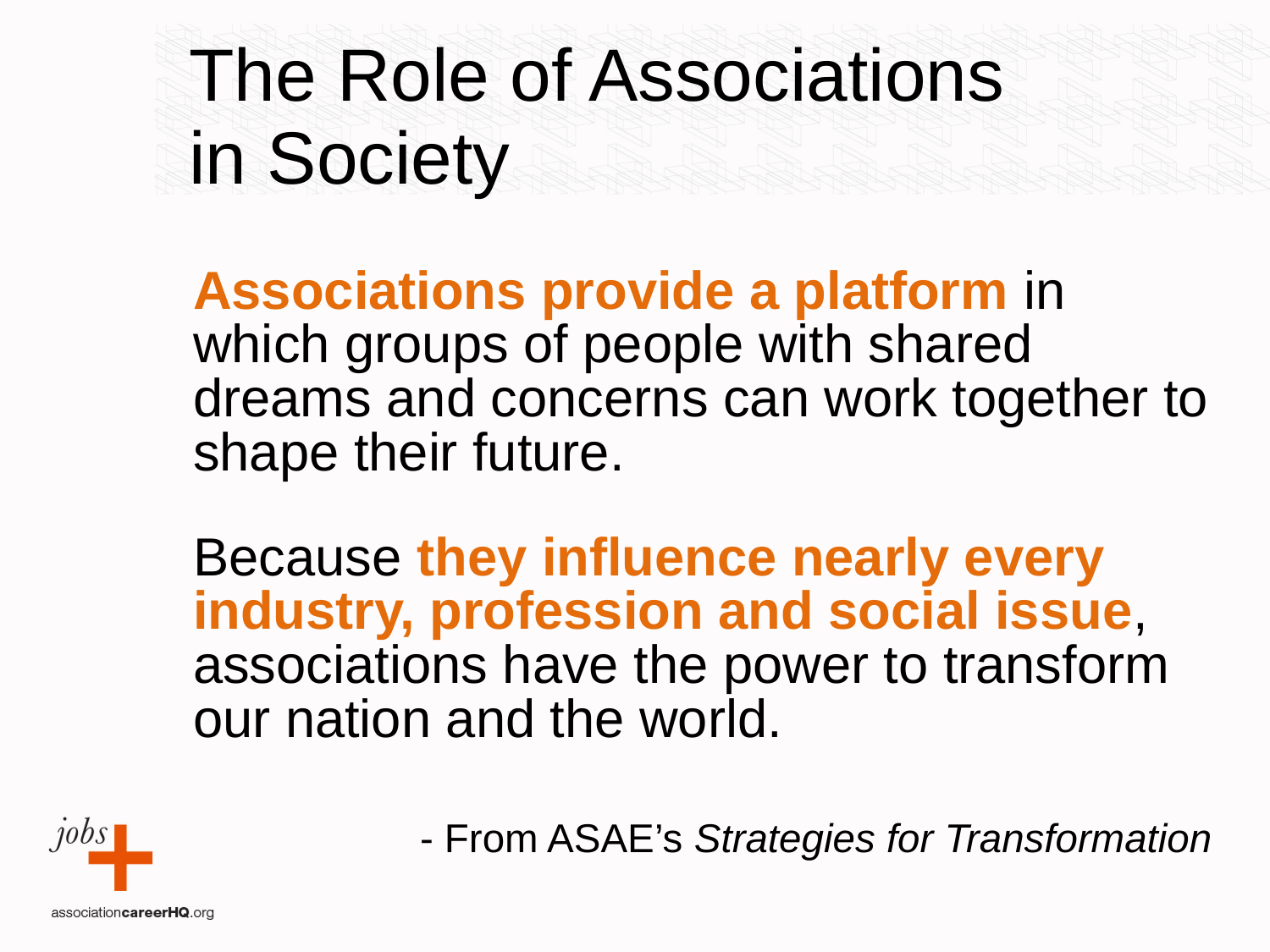

The Role of Associations
in Society
Associations provide a platform in which groups of people with shared dreams and concerns can work together to shape their future.

Because they influence nearly every industry, profession and social issue, associations have the power to transform our nation and the world.

- From ASAE’s Strategies for Transformation